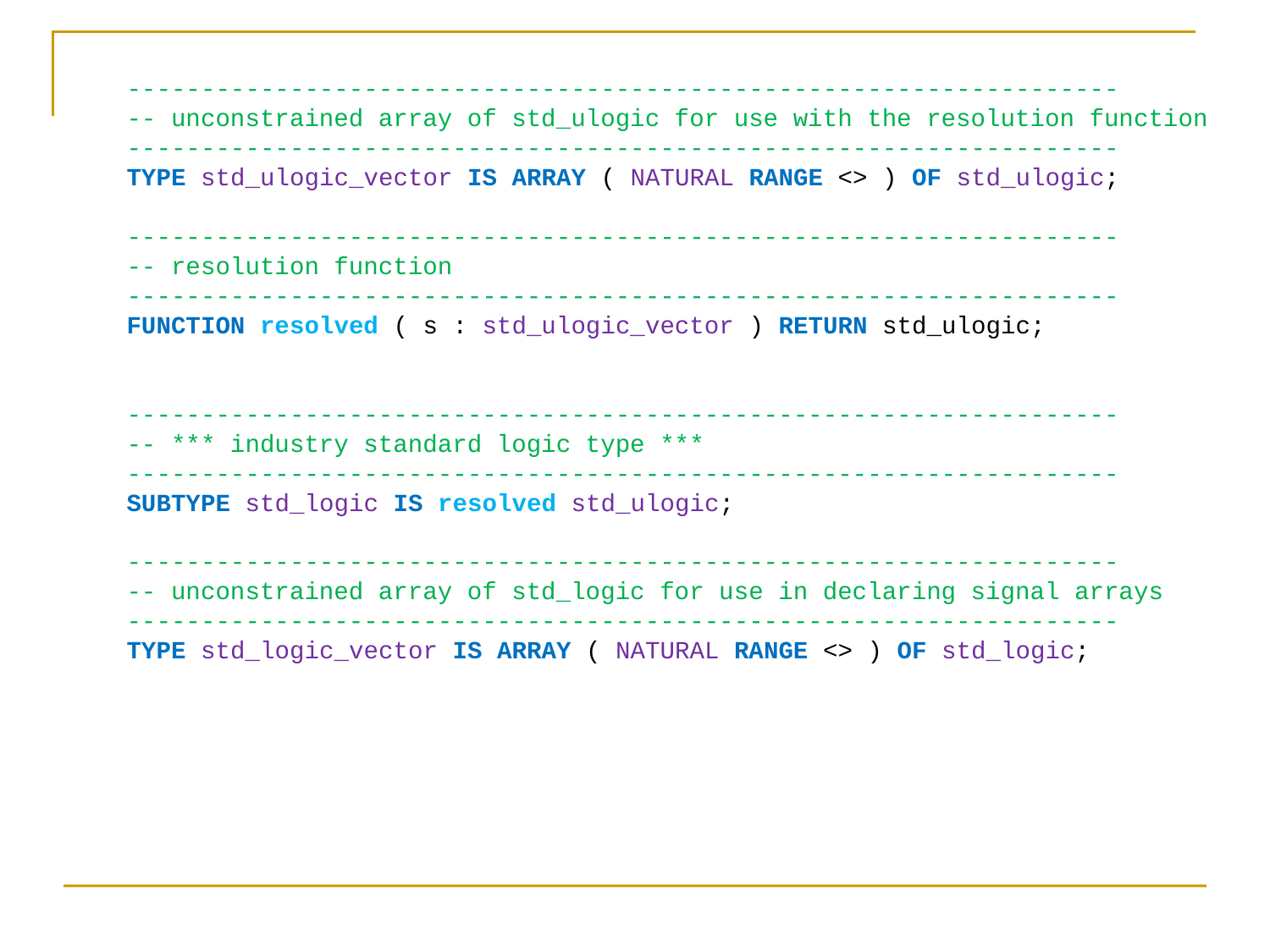

-------------------------------------------------------------------
    -- unconstrained array of std_ulogic for use with the resolution function
    -------------------------------------------------------------------
    TYPE std_ulogic_vector IS ARRAY ( NATURAL RANGE <> ) OF std_ulogic;

    -------------------------------------------------------------------
    -- resolution function
    -------------------------------------------------------------------
    FUNCTION resolved ( s : std_ulogic_vector ) RETURN std_ulogic;

    -------------------------------------------------------------------
    -- *** industry standard logic type ***
    -------------------------------------------------------------------
    SUBTYPE std_logic IS resolved std_ulogic;

    -------------------------------------------------------------------
    -- unconstrained array of std_logic for use in declaring signal arrays
    -------------------------------------------------------------------
    TYPE std_logic_vector IS ARRAY ( NATURAL RANGE <> ) OF std_logic;